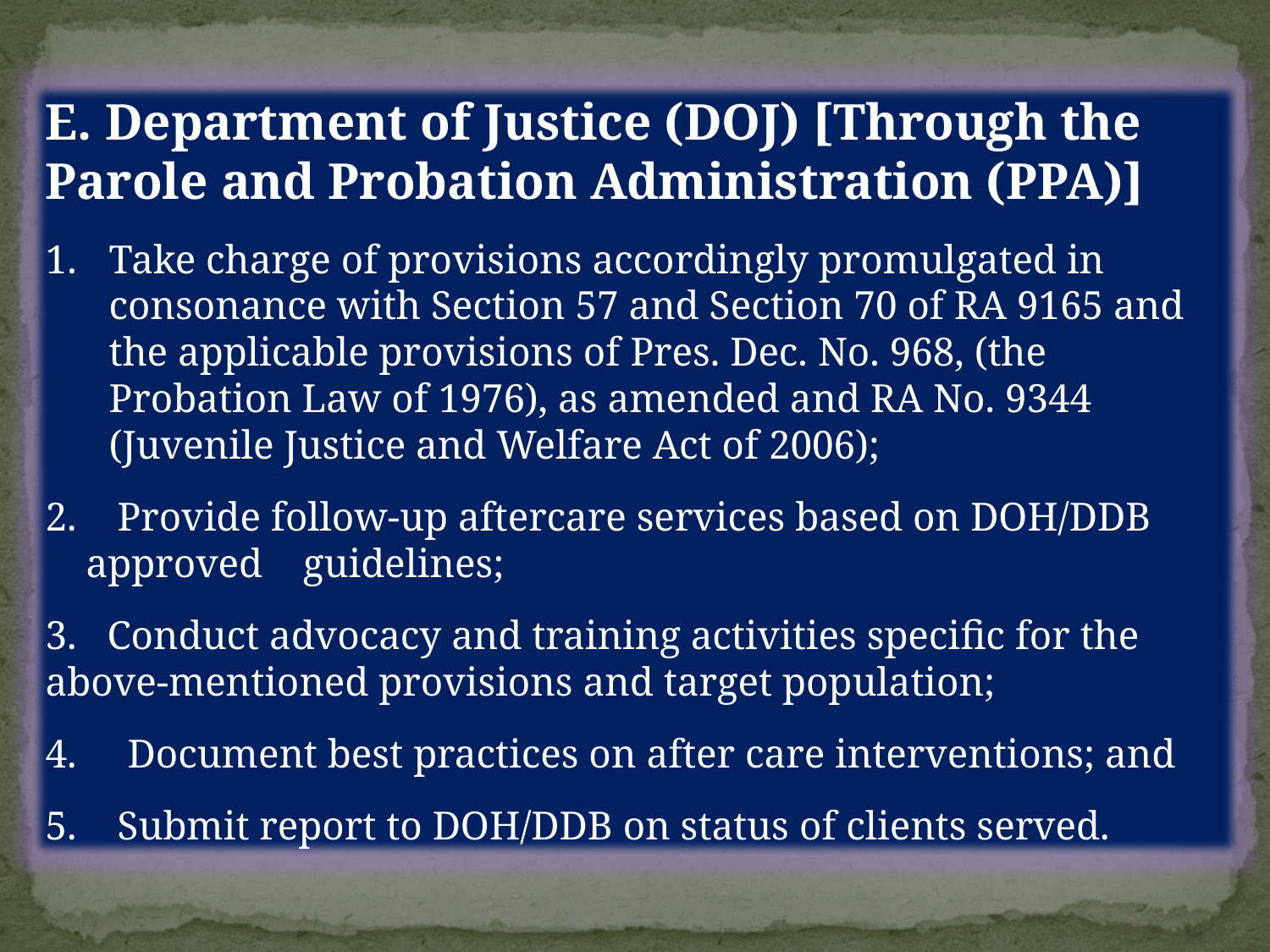

E. Department of Justice (DOJ) [Through the Parole and Probation Administration (PPA)]

Take charge of provisions accordingly promulgated in consonance with Section 57 and Section 70 of RA 9165 and the applicable provisions of Pres. Dec. No. 968, (the Probation Law of 1976), as amended and RA No. 9344 (Juvenile Justice and Welfare Act of 2006);

2.    Provide follow-up aftercare services based on DOH/DDB            approved    guidelines;

3.   Conduct advocacy and training activities specific for the above-mentioned provisions and target population;

4.     Document best practices on after care interventions; and

5.    Submit report to DOH/DDB on status of clients served.